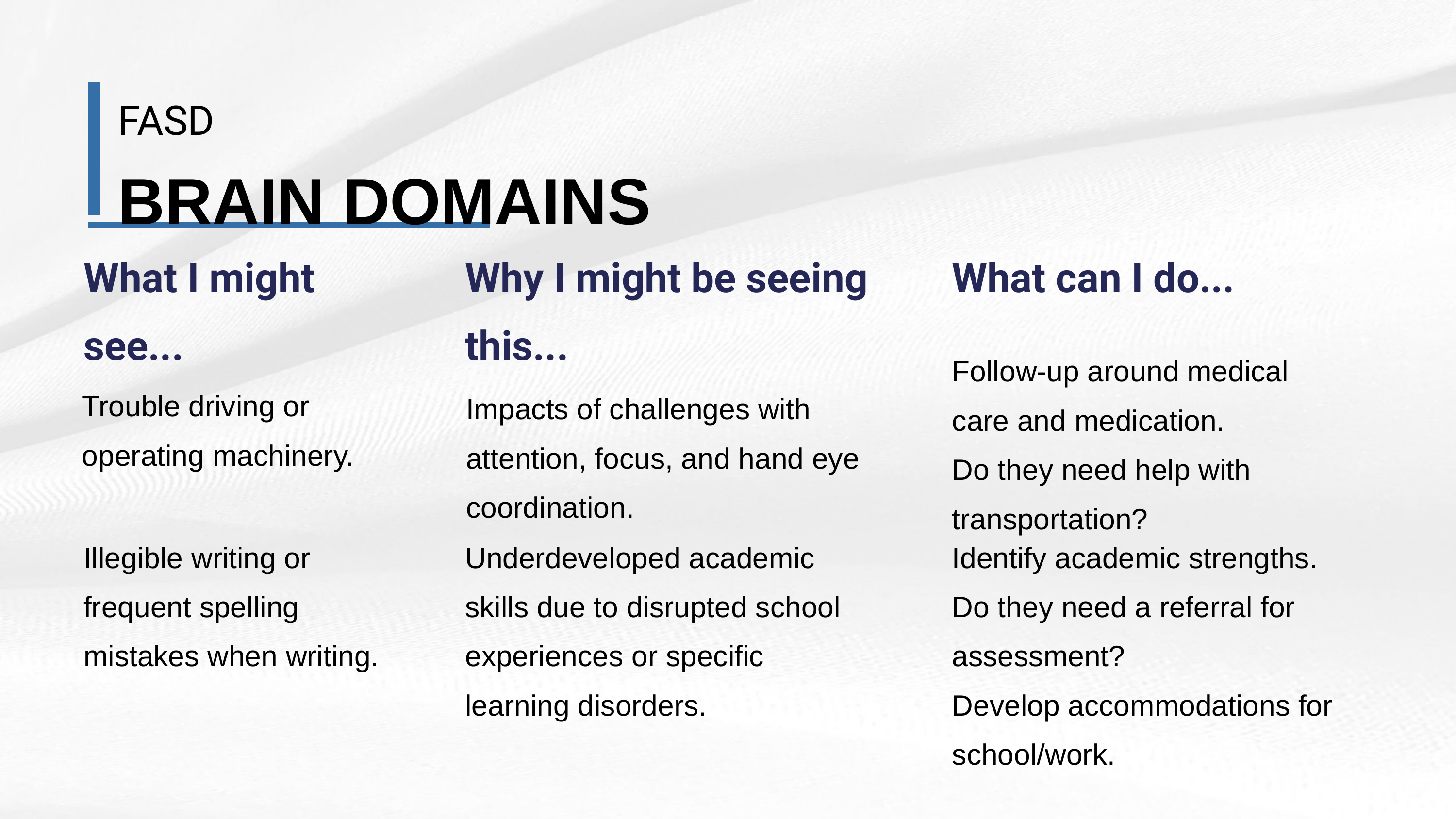

FASD
BRAIN DOMAINS
What I might see...
Why I might be seeing this...
What can I do...
Follow-up around medical care and medication.
Do they need help with transportation?
Trouble driving or operating machinery.
Impacts of challenges with attention, focus, and hand eye coordination.
Illegible writing or frequent spelling mistakes when writing.
Underdeveloped academic skills due to disrupted school experiences or specific learning disorders.
Identify academic strengths.
Do they need a referral for assessment?
Develop accommodations for school/work.